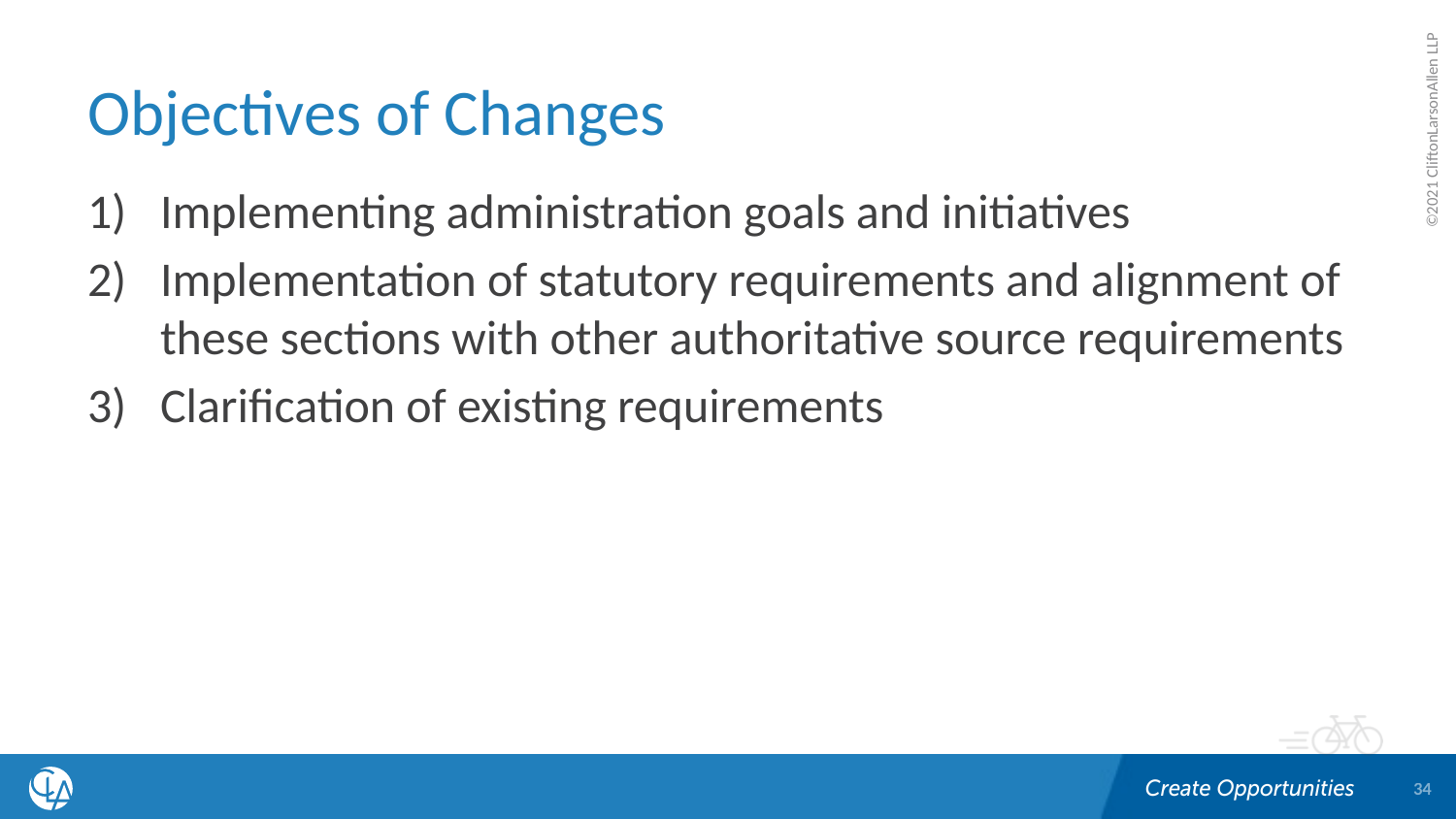

# Objectives of Changes
Implementing administration goals and initiatives
Implementation of statutory requirements and alignment of these sections with other authoritative source requirements
Clarification of existing requirements

34